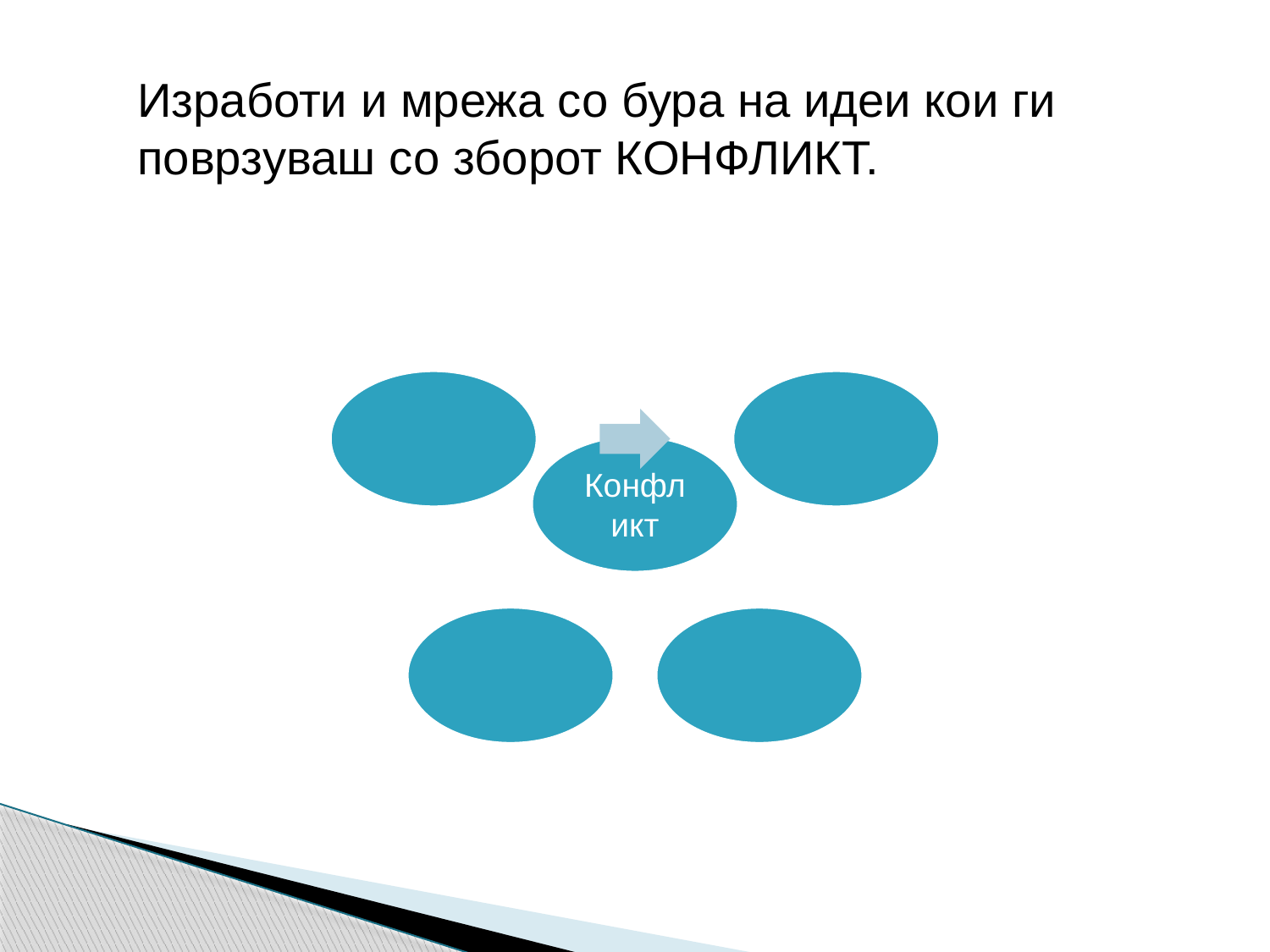

Изработи и мрежа со бура на идеи кои ги поврзуваш со зборот КОНФЛИКТ.
Конфликт